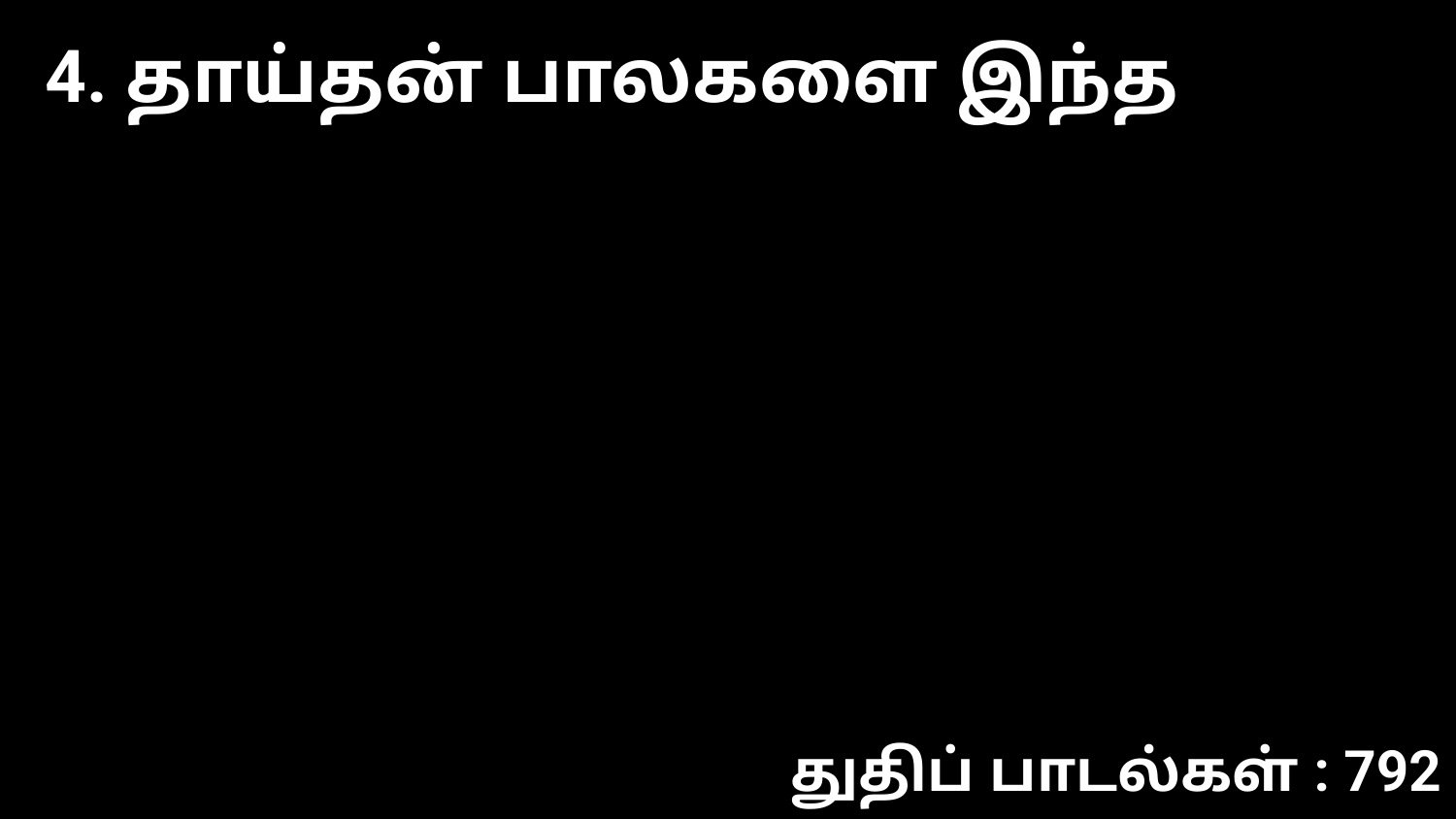

4. தாய்தன் பாலகளை இந்த
துதிப் பாடல்கள் : 792